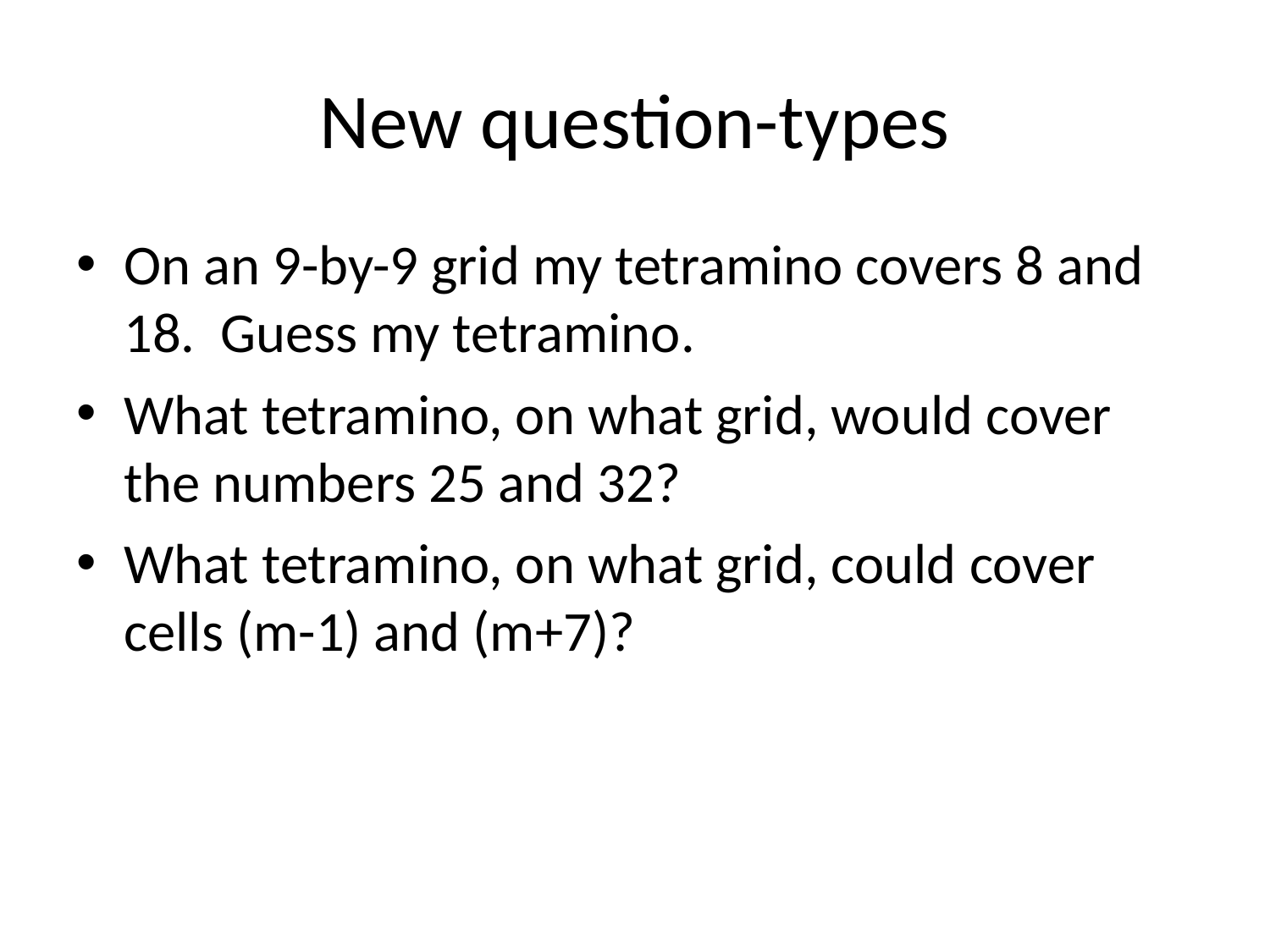

# New question-types
On an 9-by-9 grid my tetramino covers 8 and 18.  Guess my tetramino.
What tetramino, on what grid, would cover the numbers 25 and 32?
What tetramino, on what grid, could cover cells (m-1) and (m+7)?